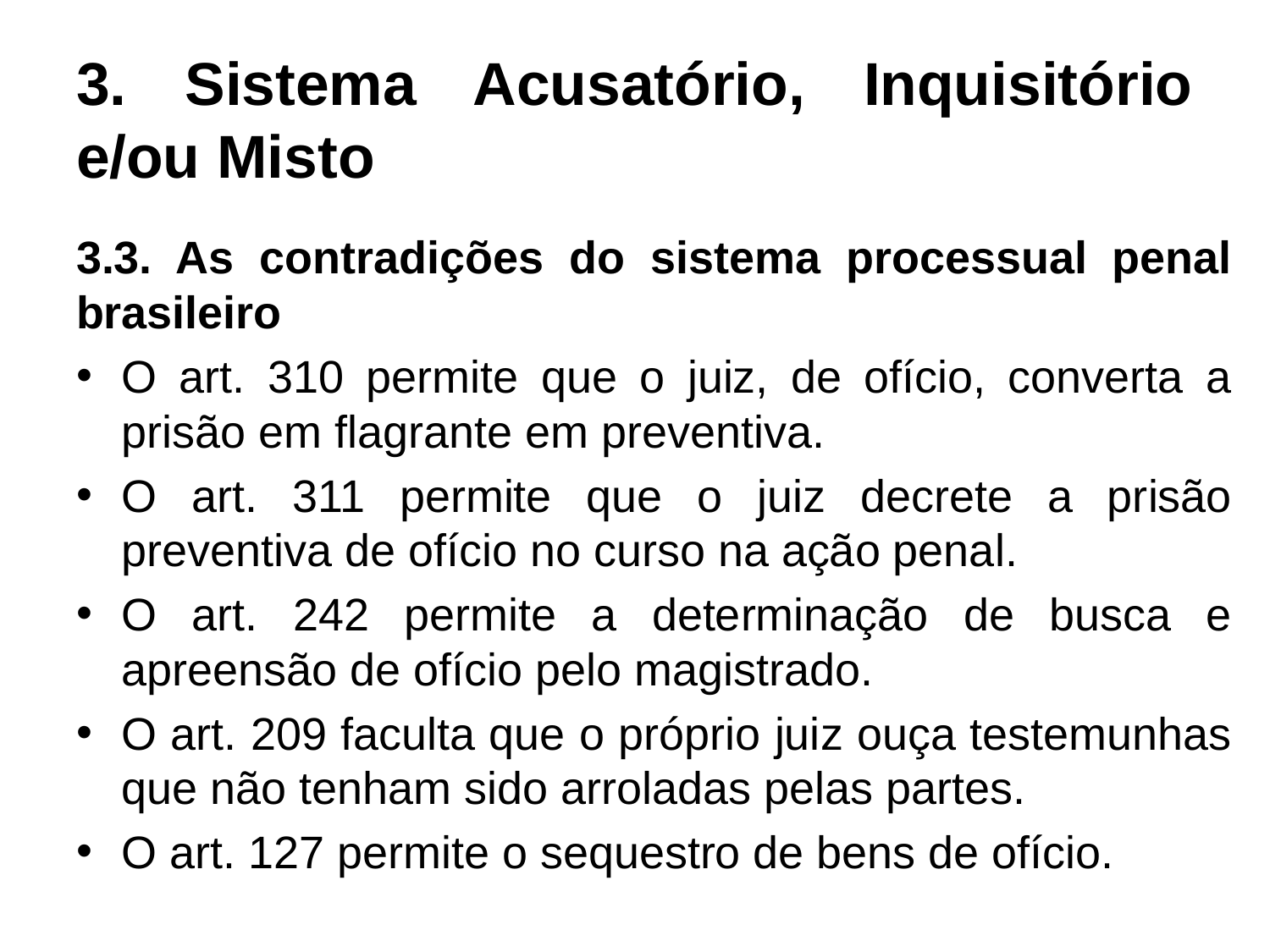

# 3. Sistema Acusatório, Inquisitório e/ou Misto
3.3. As contradições do sistema processual penal brasileiro
O art. 310 permite que o juiz, de ofício, converta a prisão em flagrante em preventiva.
O art. 311 permite que o juiz decrete a prisão preventiva de ofício no curso na ação penal.
O art. 242 permite a determinação de busca e apreensão de ofício pelo magistrado.
O art. 209 faculta que o próprio juiz ouça testemunhas que não tenham sido arroladas pelas partes.
O art. 127 permite o sequestro de bens de ofício.